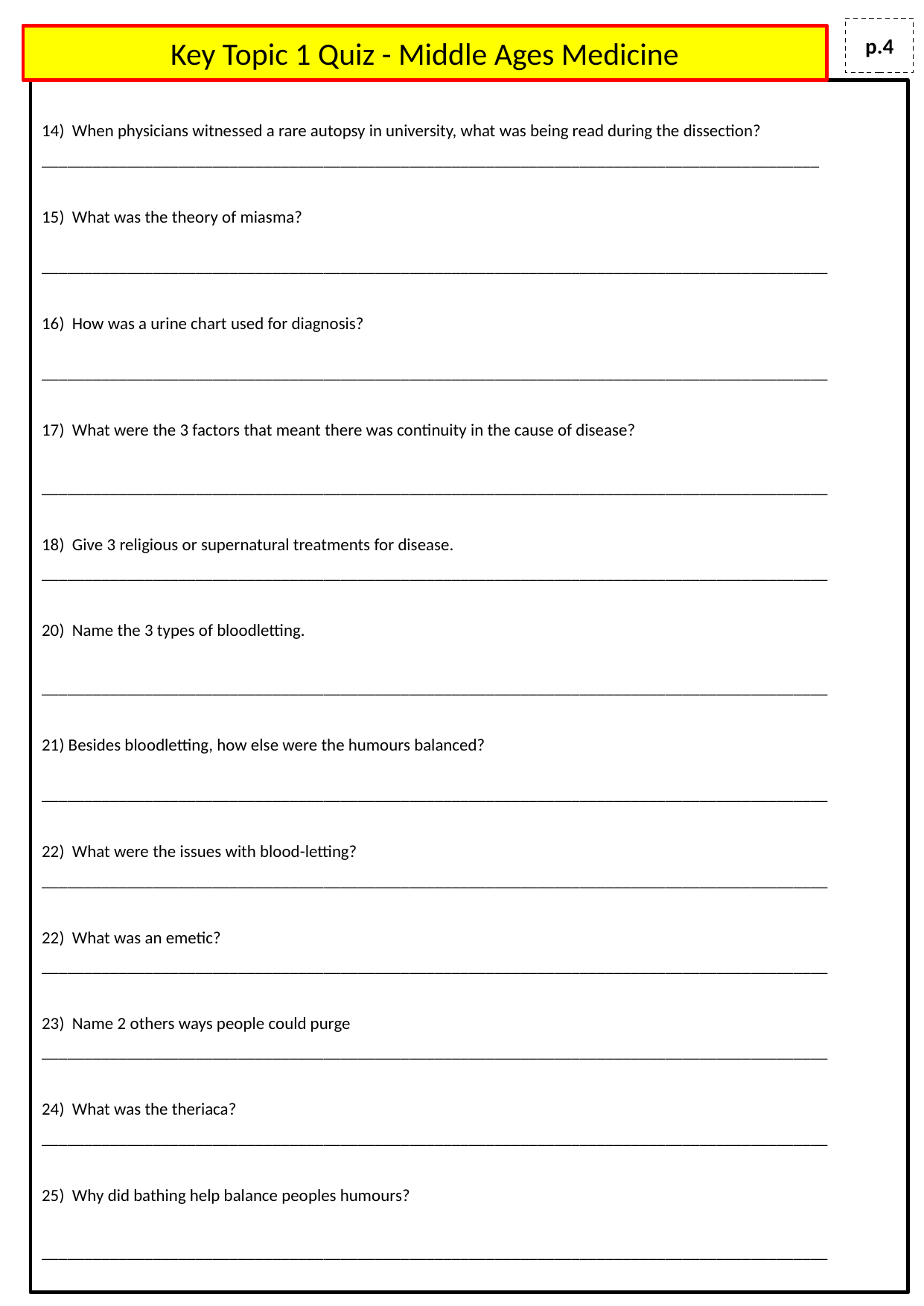

p.4
Key Topic 1 Quiz - Middle Ages Medicine

14)  When physicians witnessed a rare autopsy in university, what was being read during the dissection? ___________________________________________________________________________________________

15)  What was the theory of miasma?

____________________________________________________________________________________________

16)  How was a urine chart used for diagnosis?

____________________________________________________________________________________________

17)  What were the 3 factors that meant there was continuity in the cause of disease?

____________________________________________________________________________________________

18)  Give 3 religious or supernatural treatments for disease.
____________________________________________________________________________________________

20)  Name the 3 types of bloodletting.

____________________________________________________________________________________________

21) Besides bloodletting, how else were the humours balanced?

____________________________________________________________________________________________

22)  What were the issues with blood-letting?
____________________________________________________________________________________________

22)  What was an emetic?
____________________________________________________________________________________________

23)  Name 2 others ways people could purge
____________________________________________________________________________________________

24)  What was the theriaca?
____________________________________________________________________________________________

25)  Why did bathing help balance peoples humours?

____________________________________________________________________________________________